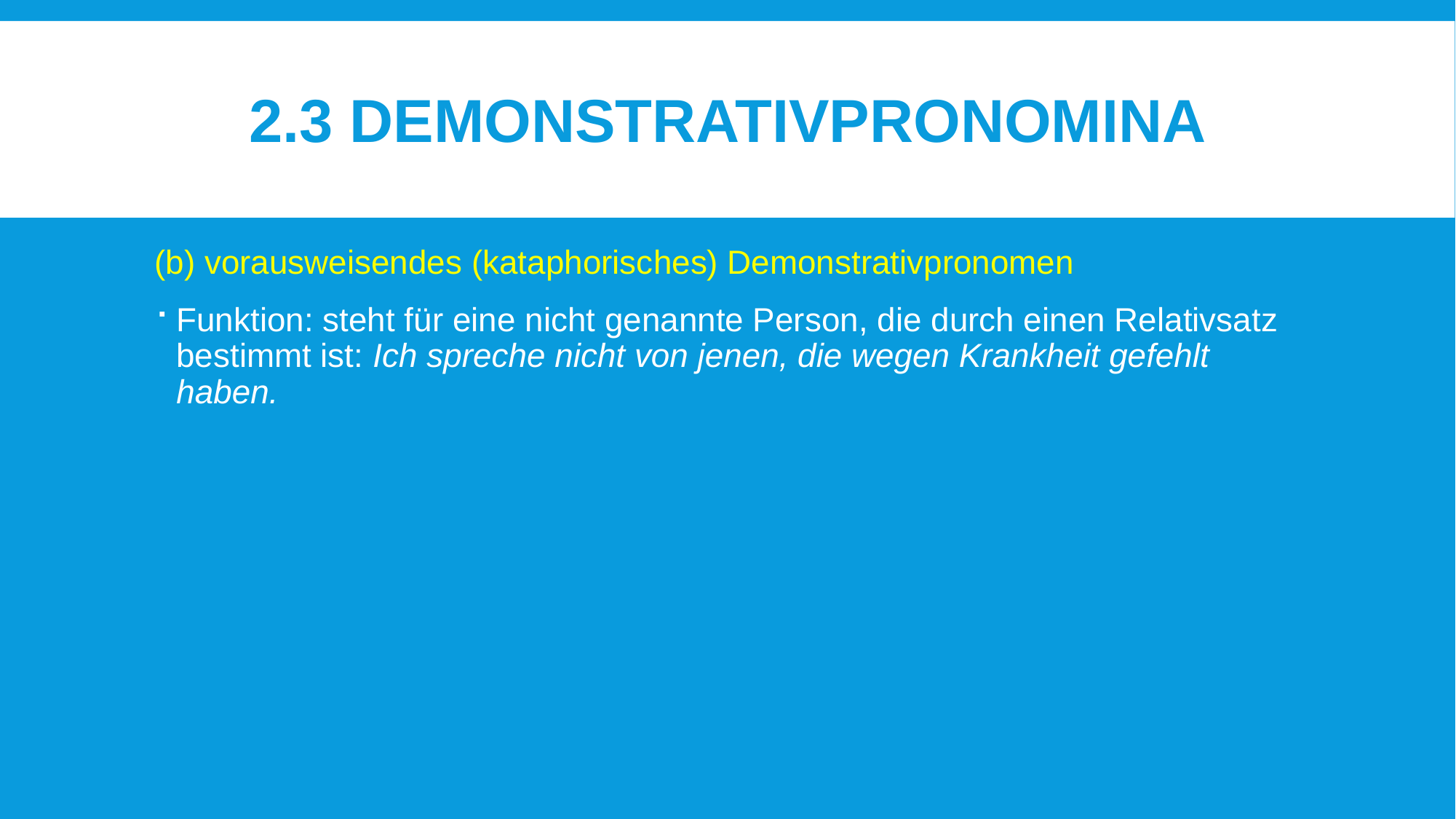

# 2.3 Demonstrativpronomina
(b) vorausweisendes (kataphorisches) Demonstrativpronomen
Funktion: steht für eine nicht genannte Person, die durch einen Relativsatz bestimmt ist: Ich spreche nicht von jenen, die wegen Krankheit gefehlt haben.